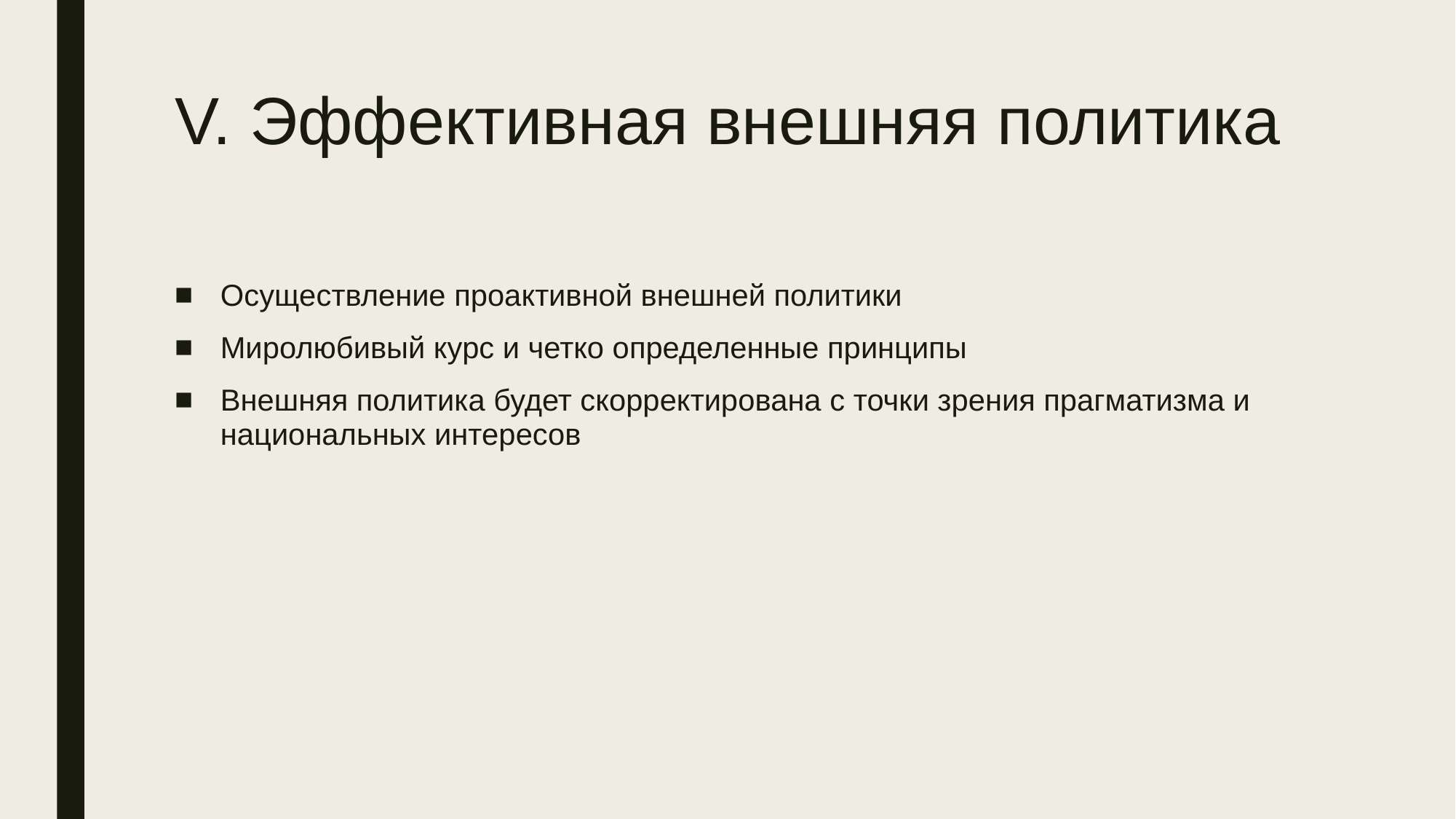

# V. Эффективная внешняя политика
Осуществление проактивной внешней политики
Миролюбивый курс и четко определенные принципы
Внешняя политика будет скорректирована с точки зрения прагматизма и национальных интересов